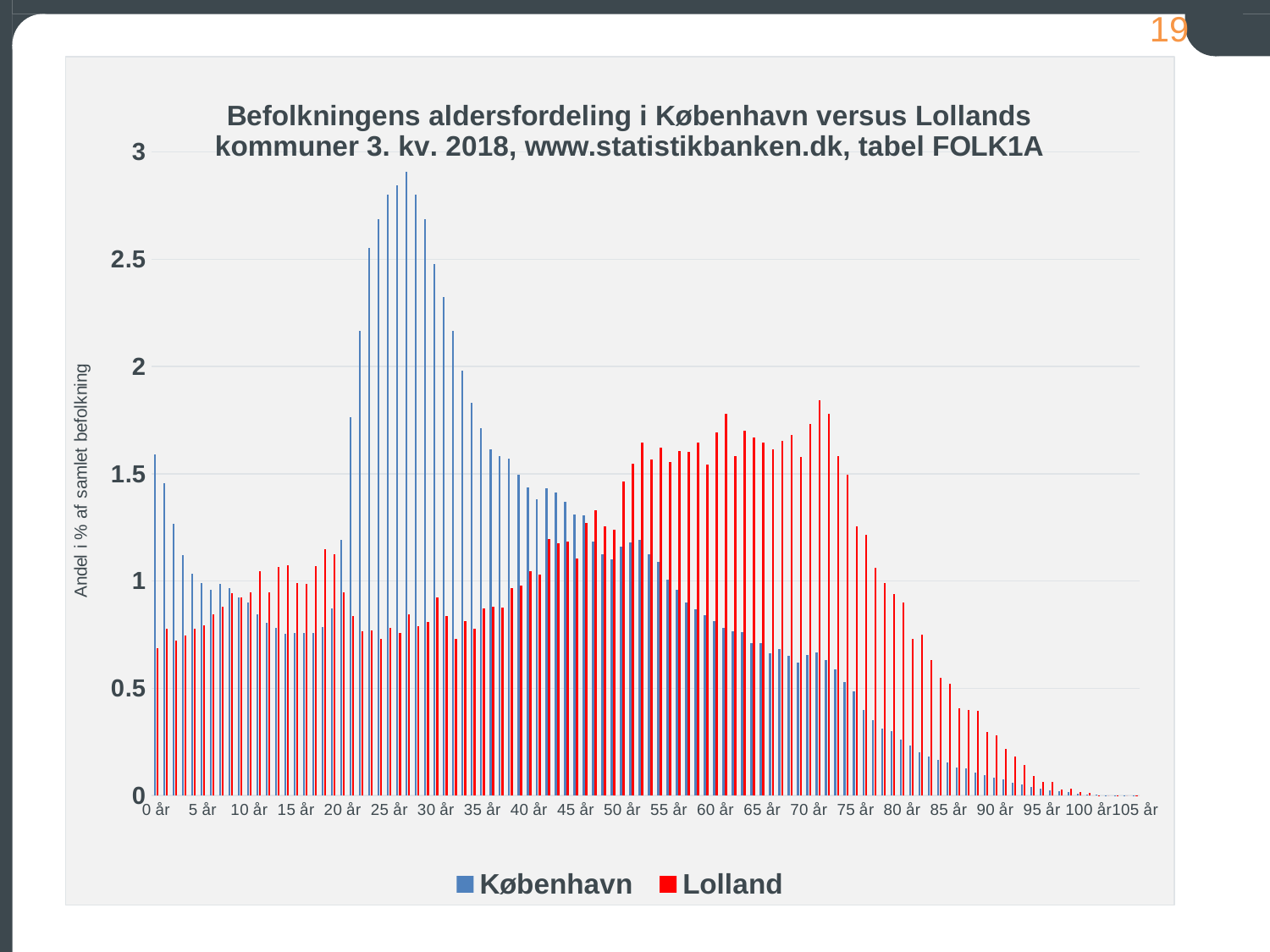

### Chart: Befolkningens aldersfordeling i København versus Lollands kommuner 3. kv. 2018, www.statistikbanken.dk, tabel FOLK1A

| Category | København  | Lolland |
|---|---|---|
| 0 år | 1.591957110649784 | 0.68561872909699 |
| 1 år | 1.4562641921645456 | 0.7787864309603441 |
| 2 år | 1.2665213432300433 | 0.7238413760152891 |
| 3 år | 1.1194665775032178 | 0.747730530339226 |
| 4 år | 1.0340904110878644 | 0.7763975155279503 |
| 5 år | 0.9899415189491265 | 0.7931199235547062 |
| 6 år | 0.9584529708795855 | 0.8432871476349737 |
| 7 år | 0.9881560858111629 | 0.8815097945532728 |
| 8 år | 0.9655947034314402 | 0.9436215957955089 |
| 9 år | 0.9243674291548246 | 0.9221213569039656 |
| 10 år | 0.8988844289129796 | 0.9483994266602962 |
| 11 år | 0.8430490653257523 | 1.043956043956044 |
| 12 år | 0.8037695362905517 | 0.9460105112279026 |
| 13 år | 0.782506650738439 | 1.065456282847587 |
| 14 år | 0.754426656841374 | 1.0726230291447683 |
| 15 år | 0.7563744020827889 | 0.989010989010989 |
| 16 år | 0.7568613383931426 | 0.9866220735785953 |
| 17 år | 0.7581598352207526 | 1.0678451982799808 |
| 18 år | 0.7847790201867563 | 1.1466794075489728 |
| 19 år | 0.8735637407745859 | 1.1227902532250358 |
| 20 år | 1.1928316482631793 | 0.9483994266602962 |
| 21 år | 1.7623848192735885 | 0.8361204013377926 |
| 22 år | 2.166704268970633 | 0.7644529383659818 |
| 23 år | 2.553331699391492 | 0.7692307692307693 |
| 24 år | 2.6878884331525716 | 0.7310081223124701 |
| 25 år | 2.8028054023960514 | 0.7811753463927377 |
| 26 år | 2.8437080524657645 | 0.7596751075011945 |
| 27 år | 2.9087952059497124 | 0.8456760630673674 |
| 28 år | 2.800533032947734 | 0.7883420926899187 |
| 29 år | 2.6854537516008032 | 0.809842331581462 |
| 30 år | 2.4760711381487006 | 0.9221213569039656 |
| 31 år | 2.321712327766569 | 0.8385093167701864 |
| 32 år | 2.1652434600395716 | 0.7310081223124701 |
| 33 år | 1.981830783139668 | 0.8122312470138557 |
| 34 år | 1.8316920874472689 | 0.7787864309603441 |
| 35 år | 1.7141781245485694 | 0.871954132823698 |
| 36 år | 1.613382308305348 | 0.8791208791208791 |
| 37 år | 1.5814068239254533 | 0.8743430482560918 |
| 38 år | 1.5684218556493539 | 0.965121834687052 |
| 39 år | 1.49343366385488 | 0.9770664118490205 |
| 40 år | 1.4375983002676527 | 1.043956043956044 |
| 41 år | 1.3814383124735228 | 1.029622551361682 |
| 42 år | 1.4301319435088955 | 1.1968466316292403 |
| 43 år | 1.4135761089568688 | 1.175346392737697 |
| 44 år | 1.3705634015422896 | 1.184902054467272 |
| 45 år | 1.3090471143342688 | 1.10606784519828 |
| 46 år | 1.3079109296101101 | 1.2685140946010511 |
| 47 år | 1.1826059857457512 | 1.330625895843287 |
| 48 år | 1.1257967495378163 | 1.2565695174390827 |
| 49 år | 1.0996645008821664 | 1.239847109412327 |
| 50 år | 1.1600446033660283 | 1.464405160057334 |
| 51 år | 1.179197431573275 | 1.5480172001911132 |
| 52 år | 1.189910030401057 | 1.6459627329192548 |
| 53 år | 1.124822876917109 | 1.5671285236502628 |
| 54 år | 1.0886272778474817 | 1.6220735785953178 |
| 55 år | 1.0079581624322145 | 1.5551839464882944 |
| 56 år | 0.9584529708795855 | 1.6077400860009556 |
| 57 år | 0.8993713652233334 | 1.6005733397037745 |
| 58 år | 0.8669089445330849 | 1.6459627329192548 |
| 59 år | 0.8414259442912398 | 1.540850453893932 |
| 60 år | 0.8136705746010774 | 1.6937410415671286 |
| 61 år | 0.7833182112556951 | 1.7797419971333015 |
| 62 år | 0.7659508161864123 | 1.581462016244625 |
| 63 år | 0.7607568288759724 | 1.698518872431916 |
| 64 år | 0.7089792678750262 | 1.6674629718107978 |
| 65 år | 0.7120631978405998 | 1.6459627329192548 |
| 66 år | 0.6625580062879709 | 1.6125179168657429 |
| 67 år | 0.6812238981848637 | 1.6531294792164357 |
| 68 år | 0.6520077195636401 | 1.68179646440516 |
| 69 år | 0.6184091141492329 | 1.5790731008122312 |
| 70 år | 0.6557408979430187 | 1.7319636884854277 |
| 71 år | 0.6677519935984106 | 1.8442427138079311 |
| 72 år | 0.6335041397701985 | 1.7797419971333015 |
| 73 år | 0.5895175597349118 | 1.581462016244625 |
| 74 år | 0.529299769354501 | 1.495461060678452 |
| 75 år | 0.4846639409054094 | 1.254180602006689 |
| 76 år | 0.3971777171451898 | 1.2159579550883899 |
| 77 år | 0.351081079765037 | 1.0606784519827999 |
| 78 år | 0.31391160807470253 | 0.9913999044433827 |
| 79 år | 0.30206282452276184 | 0.9388437649307214 |
| 80 år | 0.2605109260392438 | 0.9006211180124224 |
| 81 år | 0.23405405317669134 | 0.7286192068800764 |
| 82 år | 0.20337706562440655 | 0.7501194457716197 |
| 83 år | 0.18065337114123264 | 0.630673674151935 |
| 84 år | 0.1644221607961084 | 0.5470616340181558 |
| 85 år | 0.1540341861752289 | 0.5207835642618251 |
| 86 år | 0.131310491692055 | 0.40850453893932154 |
| 87 år | 0.12741500120922516 | 0.39894887720974676 |
| 88 år | 0.1079375487950761 | 0.3965599617773531 |
| 89 år | 0.0964133894500379 | 0.296225513616818 |
| 90 år | 0.08148067593252362 | 0.2795031055900621 |
| 91 år | 0.07401431917376647 | 0.21739130434782608 |
| 92 år | 0.06005547827695963 | 0.18394648829431437 |
| 93 år | 0.05161524889749504 | 0.1409460105112279 |
| 94 år | 0.0387925927248469 | 0.09316770186335403 |
| 95 år | 0.03230010858679721 | 0.062111801242236024 |
| 96 år | 0.024671439724588823 | 0.062111801242236024 |
| 97 år | 0.019639764517600314 | 0.02866698518872432 |
| 98 år | 0.015744274034770498 | 0.031055900621118012 |
| 99 år | 0.010550286724330747 | 0.016722408026755852 |
| 100 år | 0.005518611517342236 | 0.011944577161968466 |
| 101 år | 0.003083929965573603 | 0.0023889154323936935 |
| 102 år | 0.002434681551768634 | 0.0 |
| 103 år | 0.0009738726207074535 | 0.0023889154323936935 |
| 104 år | 0.000649248413804969 | 0.0 |
| 105 år | 0.000649248413804969 | 0.0023889154323936935 |